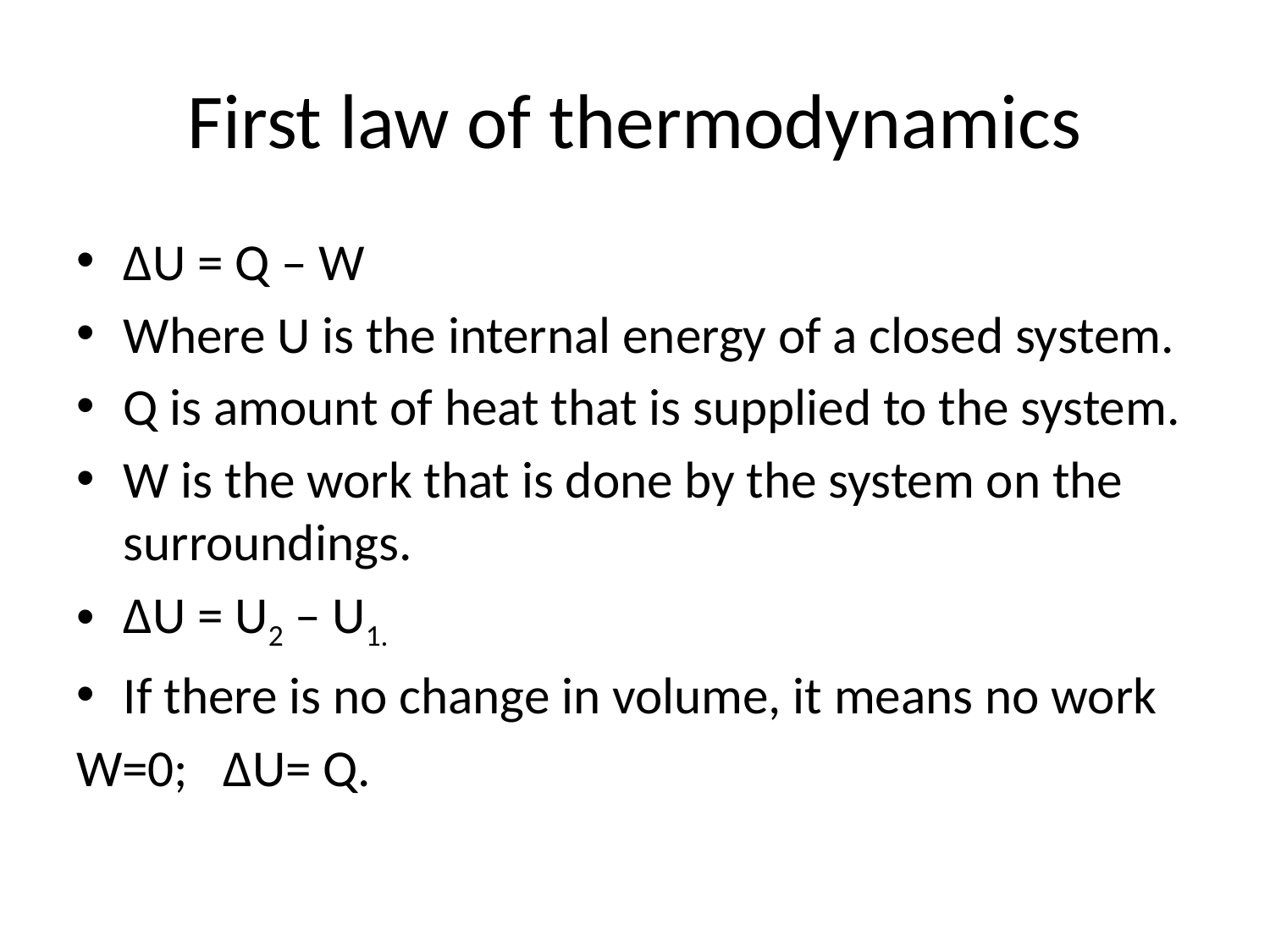

# First law of thermodynamics
ΔU = Q – W
Where U is the internal energy of a closed system.
Q is amount of heat that is supplied to the system.
W is the work that is done by the system on the surroundings.
ΔU = U2 – U1.
If there is no change in volume, it means no work
W=0;   ΔU= Q.